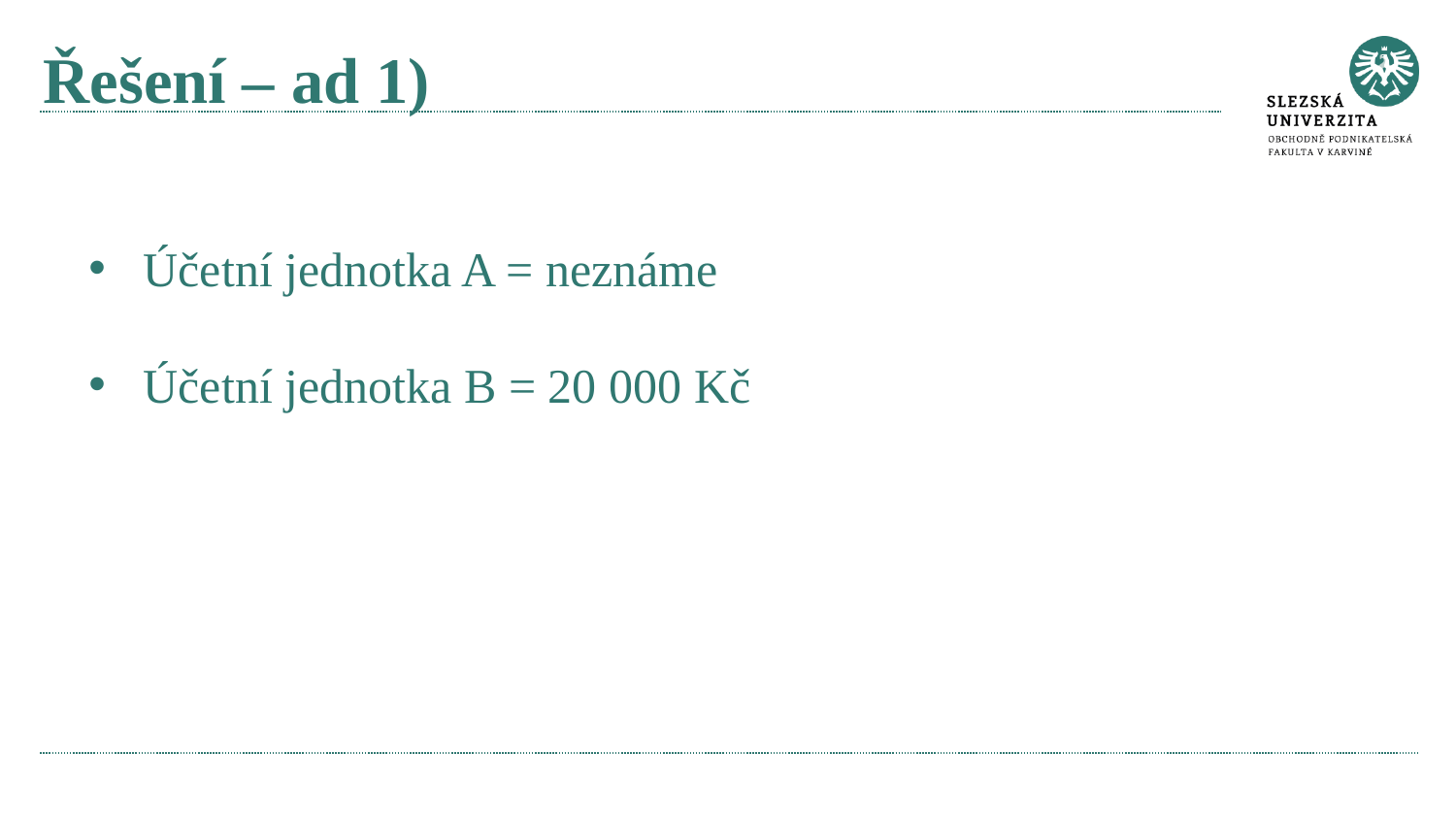

# Řešení – ad 1)

Účetní jednotka A = neznáme

Účetní jednotka B = 20 000 Kč